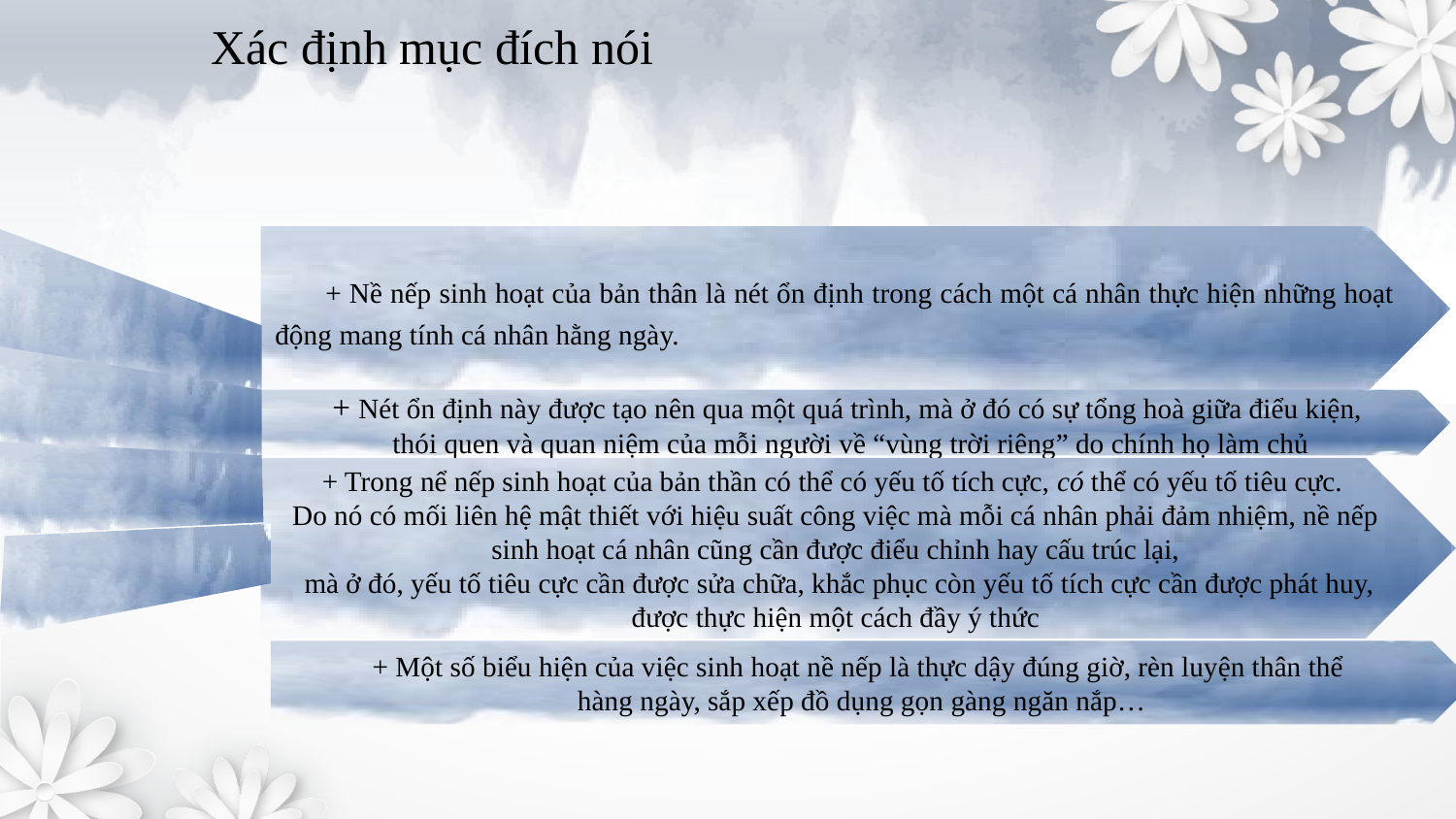

Xác định mục đích nói

+ Nề nếp sinh hoạt của bản thân là nét ổn định trong cách một cá nhân thực hiện những hoạt động mang tính cá nhân hằng ngày.

+ Nét ổn định này được tạo nên qua một quá trình, mà ở đó có sự tổng hoà giữa điểu kiện,
 thói quen và quan niệm của mỗi người về “vùng trời riêng” do chính họ làm chủ

+ Trong nể nếp sinh hoạt của bản thần có thể có yếu tố tích cực, có thể có yếu tố tiêu cực.
Do nó có mối liên hệ mật thiết với hiệu suất công việc mà mỗi cá nhân phải đảm nhiệm, nề nếp sinh hoạt cá nhân cũng cần được điểu chỉnh hay cấu trúc lại,
 mà ở đó, yếu tố tiêu cực cần được sửa chữa, khắc phục còn yếu tố tích cực cần được phát huy, được thực hiện một cách đầy ý thức

+ Một số biểu hiện của việc sinh hoạt nề nếp là thực dậy đúng giờ, rèn luyện thân thể
hàng ngày, sắp xếp đồ dụng gọn gàng ngăn nắp…